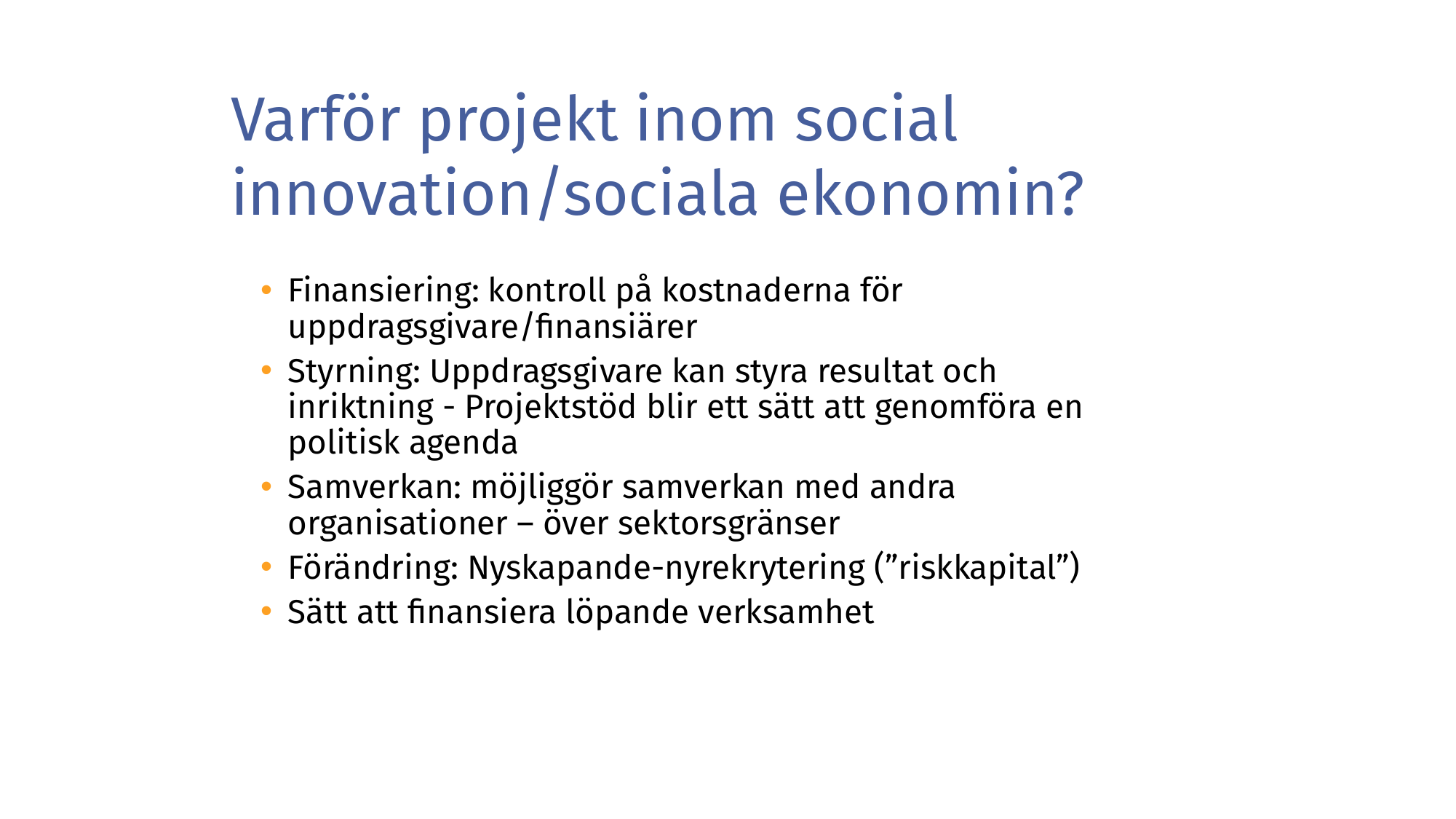

Varför projekt inom social innovation/sociala ekonomin?
Finansiering: kontroll på kostnaderna för uppdragsgivare/finansiärer
Styrning: Uppdragsgivare kan styra resultat och inriktning - Projektstöd blir ett sätt att genomföra en politisk agenda
Samverkan: möjliggör samverkan med andra organisationer – över sektorsgränser
Förändring: Nyskapande-nyrekrytering (”riskkapital”)
Sätt att finansiera löpande verksamhet